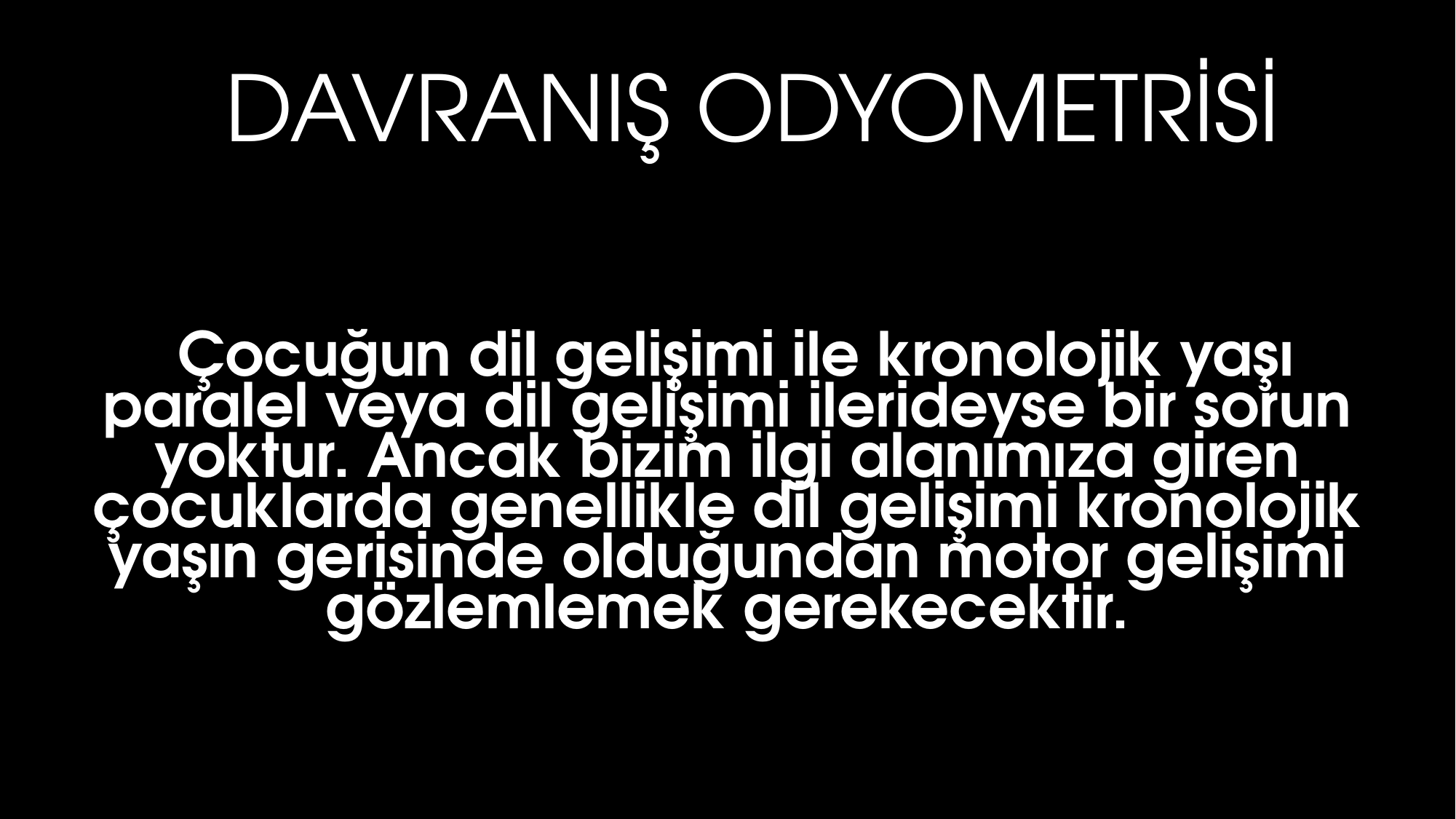

# Davranış odyometrisi

 Çocuğun dil gelişimi ile kronolojik yaşı paralel veya dil gelişimi ilerideyse bir sorun yoktur. Ancak bizim ilgi alanımıza giren çocuklarda genellikle dil gelişimi kronolojik yaşın gerisinde olduğundan motor gelişimi gözlemlemek gerekecektir.